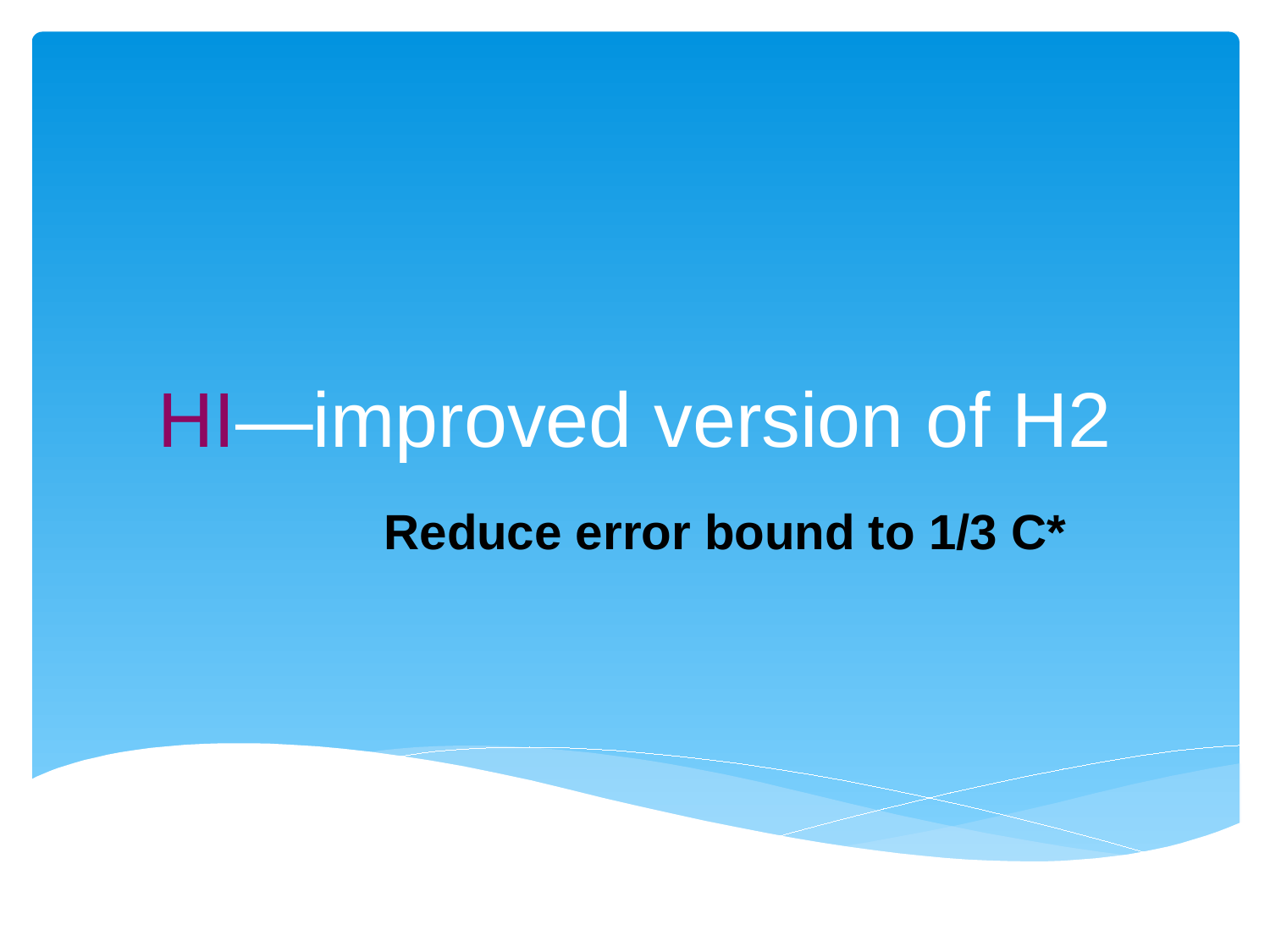

# HI—improved version of H2
Reduce error bound to 1/3 C*